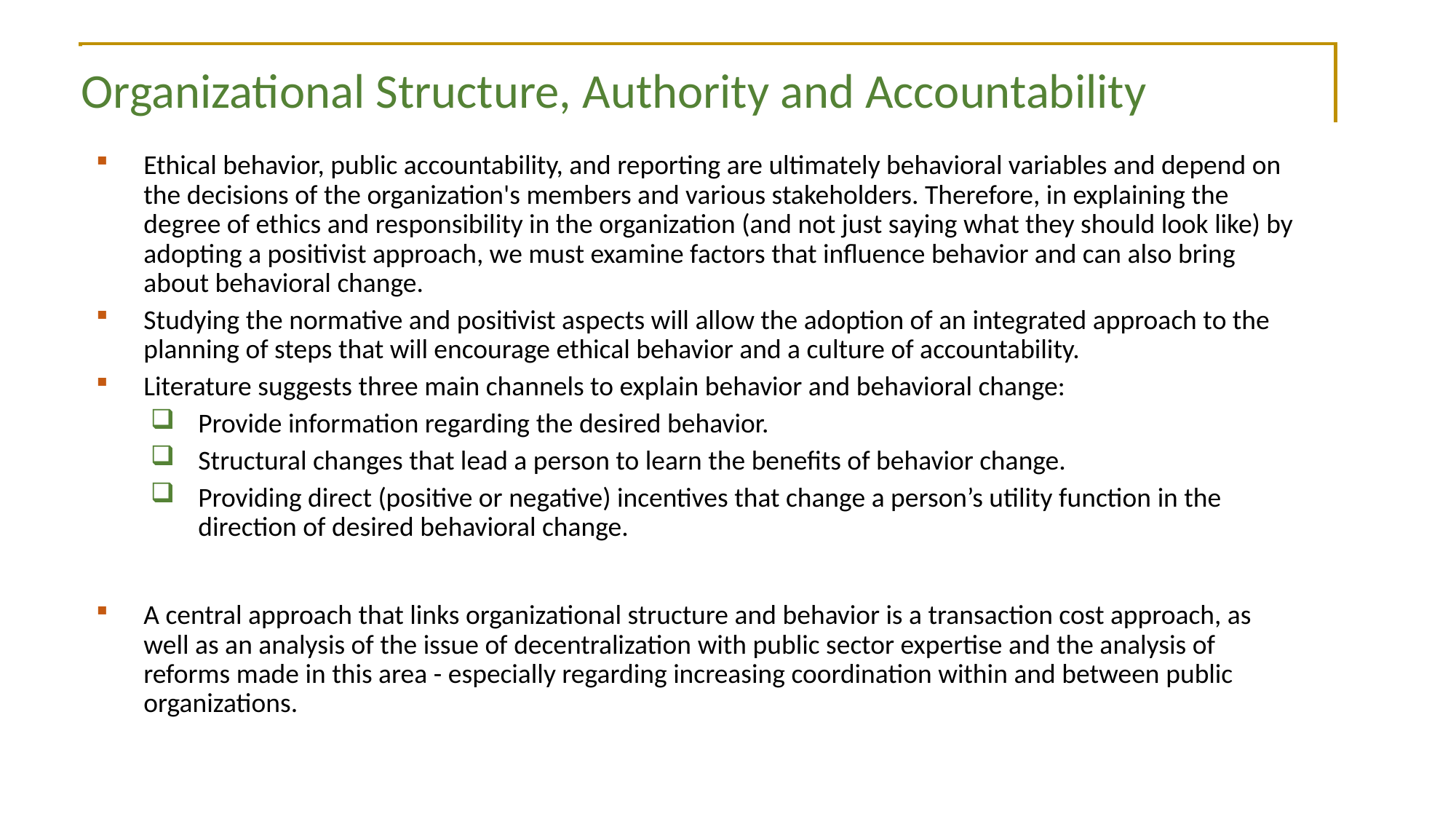

Organizational Structure, Authority and Accountability

Ethical behavior, public accountability, and reporting are ultimately behavioral variables and depend on the decisions of the organization's members and various stakeholders. Therefore, in explaining the degree of ethics and responsibility in the organization (and not just saying what they should look like) by adopting a positivist approach, we must examine factors that influence behavior and can also bring about behavioral change.
Studying the normative and positivist aspects will allow the adoption of an integrated approach to the planning of steps that will encourage ethical behavior and a culture of accountability.
Literature suggests three main channels to explain behavior and behavioral change:
Provide information regarding the desired behavior.
Structural changes that lead a person to learn the benefits of behavior change.
Providing direct (positive or negative) incentives that change a person’s utility function in the direction of desired behavioral change.

A central approach that links organizational structure and behavior is a transaction cost approach, as well as an analysis of the issue of decentralization with public sector expertise and the analysis of reforms made in this area - especially regarding increasing coordination within and between public organizations.